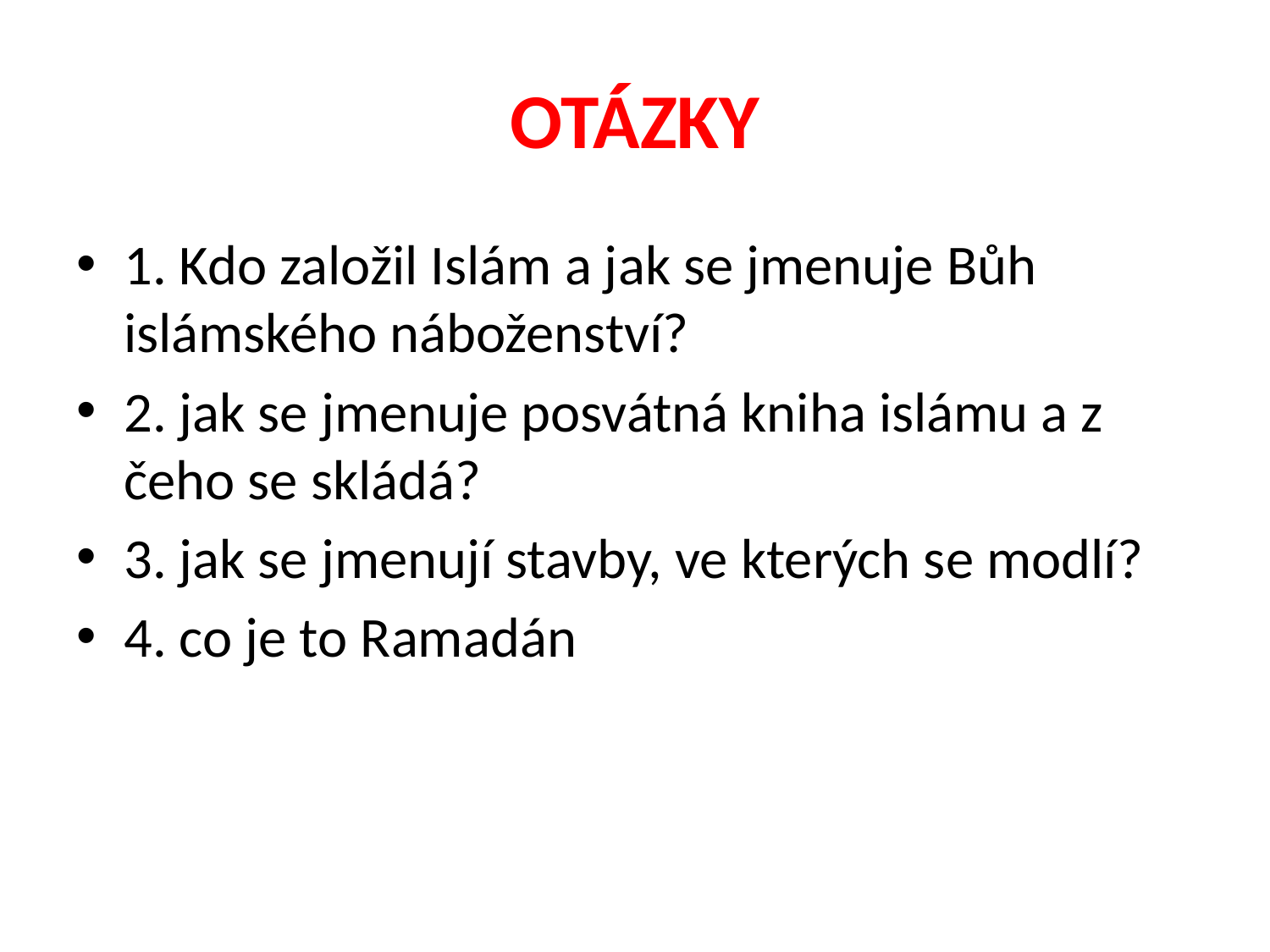

# OTÁZKY
1. Kdo založil Islám a jak se jmenuje Bůh islámského náboženství?
2. jak se jmenuje posvátná kniha islámu a z čeho se skládá?
3. jak se jmenují stavby, ve kterých se modlí?
4. co je to Ramadán